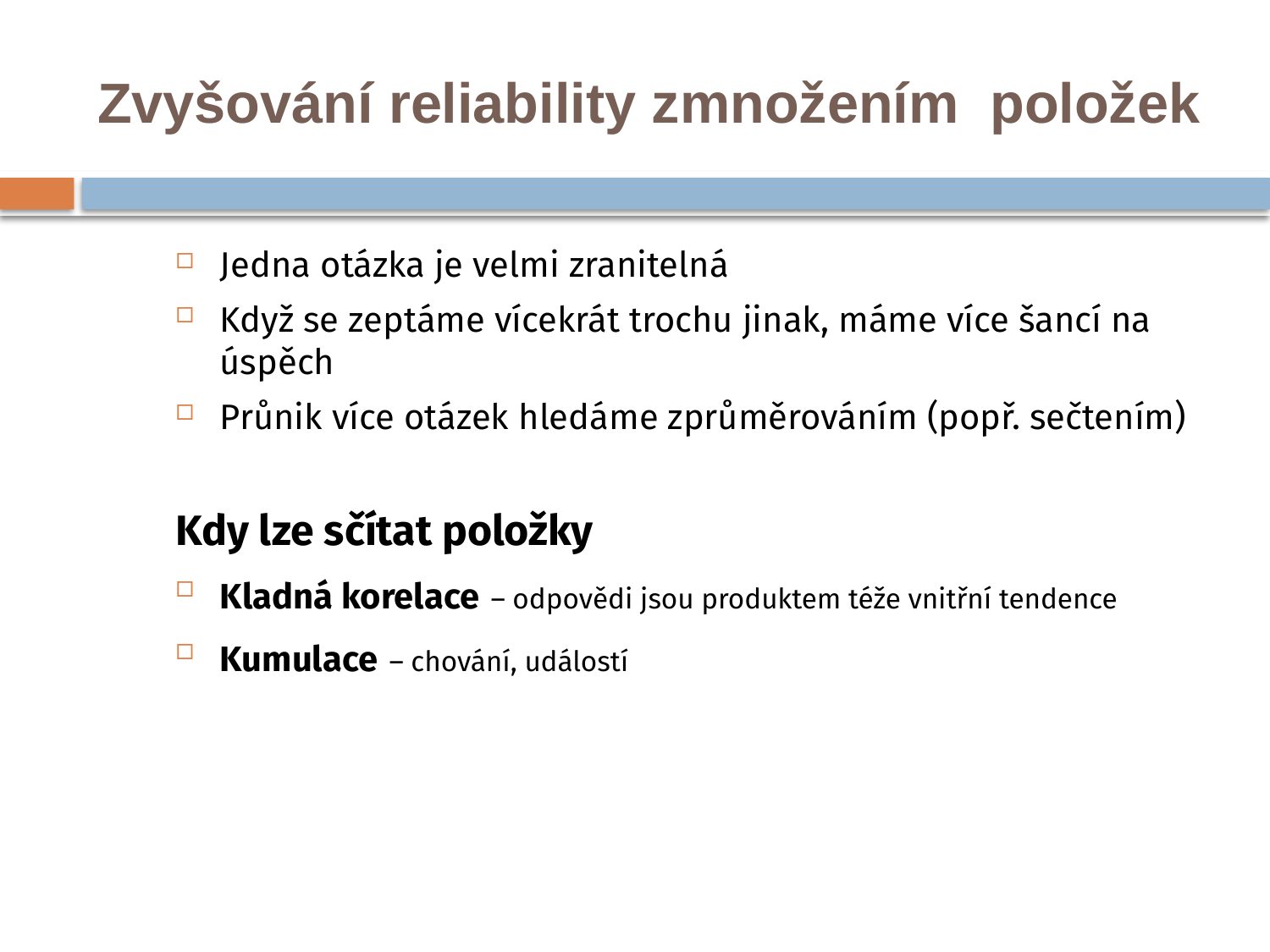

# Zvyšování reliability zmnožením  položek
Jedna otázka je velmi zranitelná
Když se zeptáme vícekrát trochu jinak, máme více šancí na úspěch
Průnik více otázek hledáme zprůměrováním (popř. sečtením)

Kdy lze sčítat položky
Kladná korelace – odpovědi jsou produktem téže vnitřní tendence
Kumulace – chování, událostí